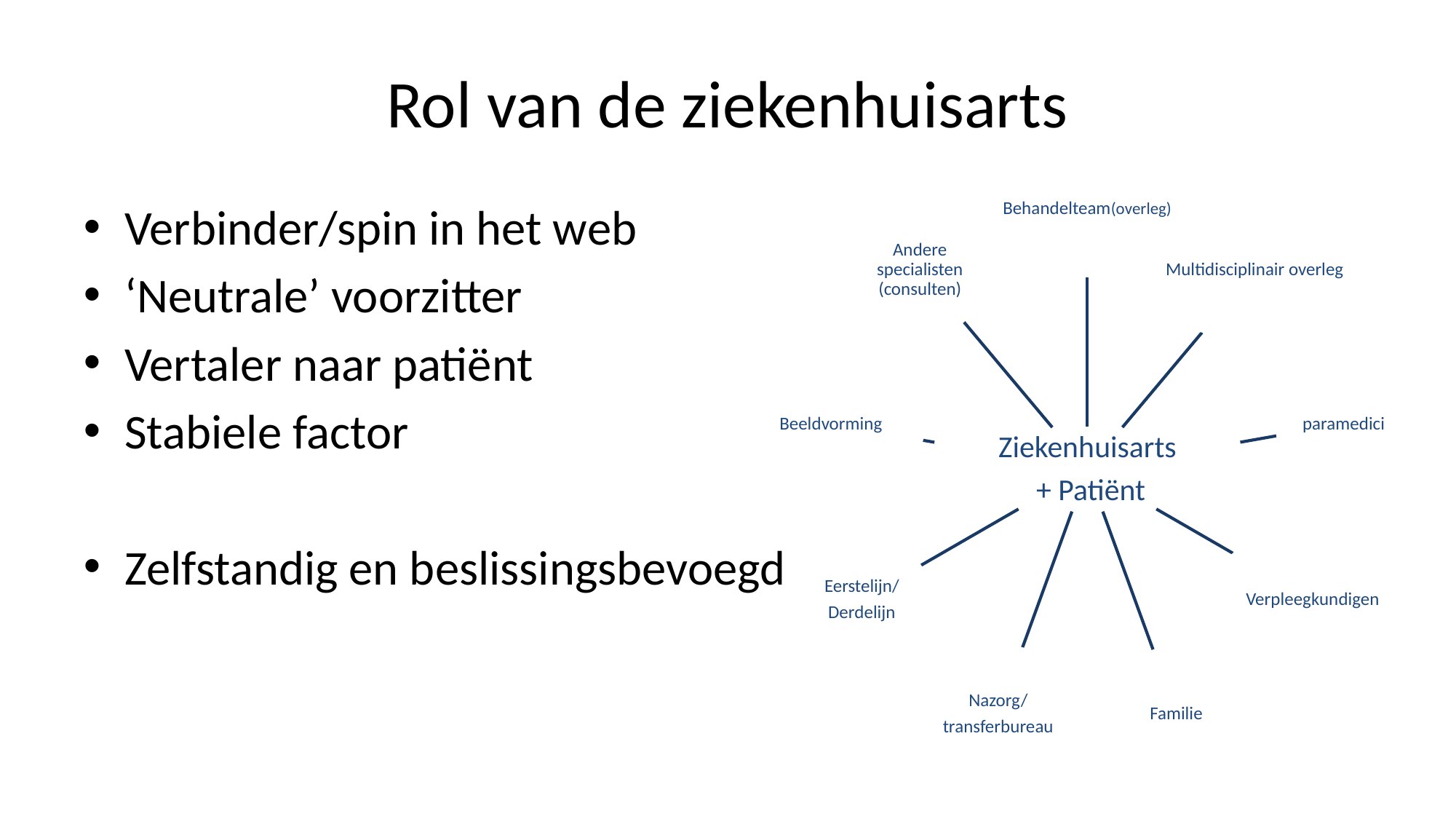

# Rol van de ziekenhuisarts
Ziekenhuisarts
 + Patiënt

Behandelteam(overleg)

Multidisciplinair overleg

paramedici

Verpleegkundigen

Familie

Nazorg/
transferbureau

Eerstelijn/
Derdelijn

Beeldvorming

Andere specialisten (consulten)
Verbinder/spin in het web
‘Neutrale’ voorzitter
Vertaler naar patiënt
Stabiele factor

Zelfstandig en beslissingsbevoegd